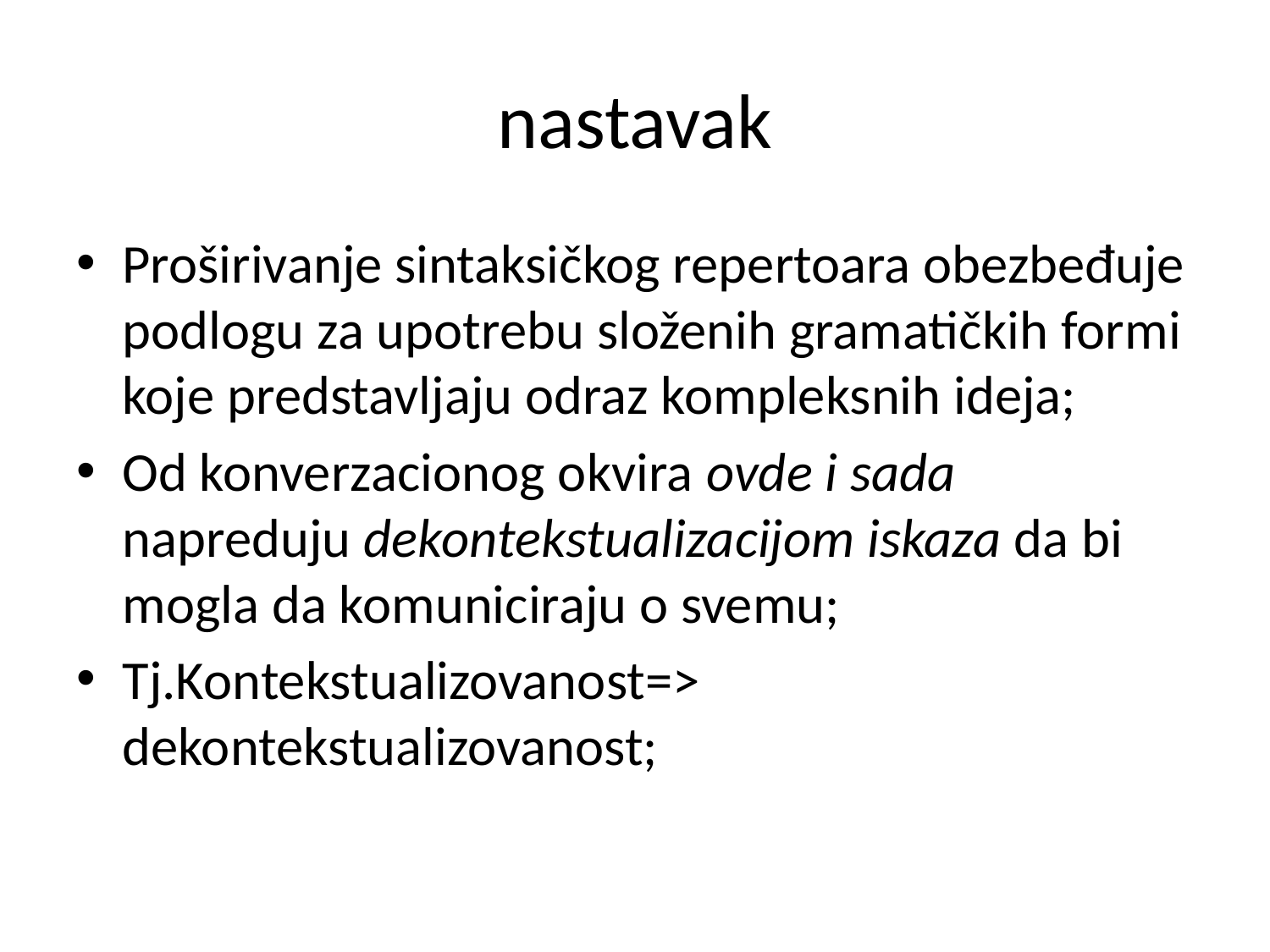

# nastavak
Proširivanje sintaksičkog repertoara obezbeđuje podlogu za upotrebu složenih gramatičkih formi koje predstavljaju odraz kompleksnih ideja;
Od konverzacionog okvira ovde i sada napreduju dekontekstualizacijom iskaza da bi mogla da komuniciraju o svemu;
Tj.Kontekstualizovanost=> dekontekstualizovanost;